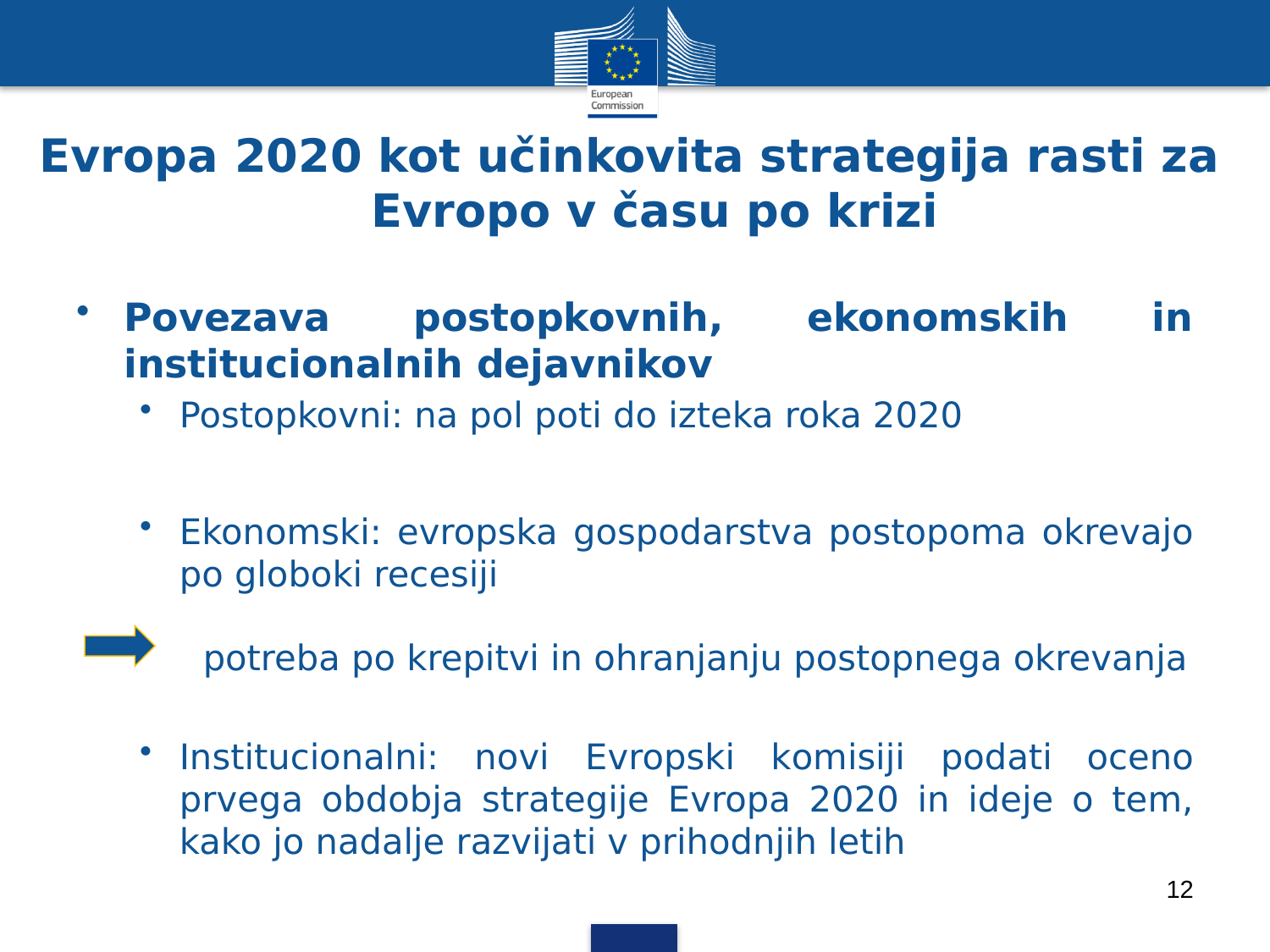

# Evropa 2020 kot učinkovita strategija rasti za Evropo v času po krizi
Povezava postopkovnih, ekonomskih in institucionalnih dejavnikov
Postopkovni: na pol poti do izteka roka 2020

Ekonomski: evropska gospodarstva postopoma okrevajo po globoki recesiji

 potreba po krepitvi in ohranjanju postopnega okrevanja

Institucionalni: novi Evropski komisiji podati oceno prvega obdobja strategije Evropa 2020 in ideje o tem, kako jo nadalje razvijati v prihodnjih letih

12